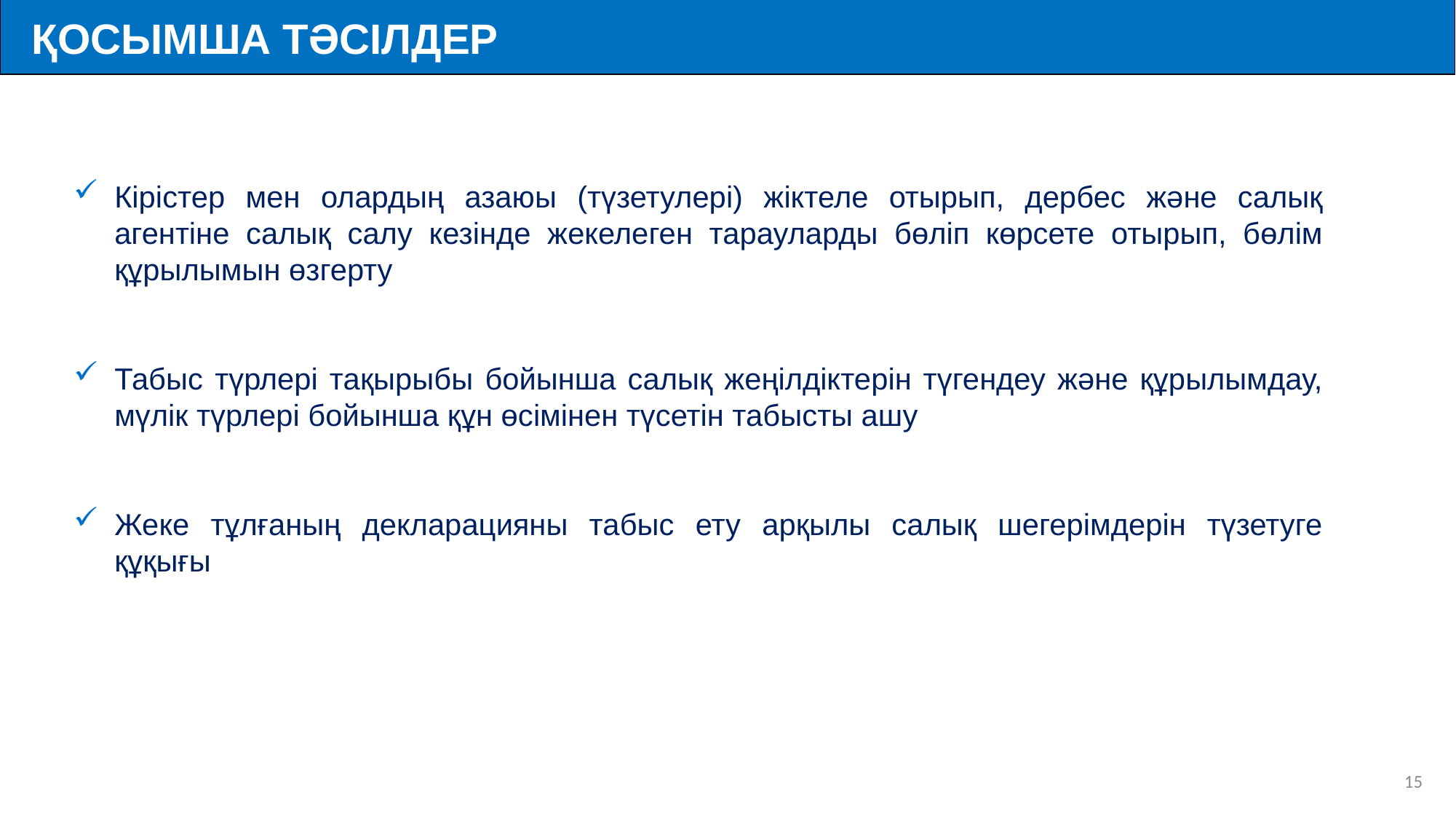

ҚОСЫМША ТӘСІЛДЕР
Кірістер мен олардың азаюы (түзетулері) жіктеле отырып, дербес және салық агентіне салық салу кезінде жекелеген тарауларды бөліп көрсете отырып, бөлім құрылымын өзгерту

Табыс түрлері тақырыбы бойынша салық жеңілдіктерін түгендеу және құрылымдау, мүлік түрлері бойынша құн өсімінен түсетін табысты ашу

Жеке тұлғаның декларацияны табыс ету арқылы салық шегерімдерін түзетуге құқығы

15